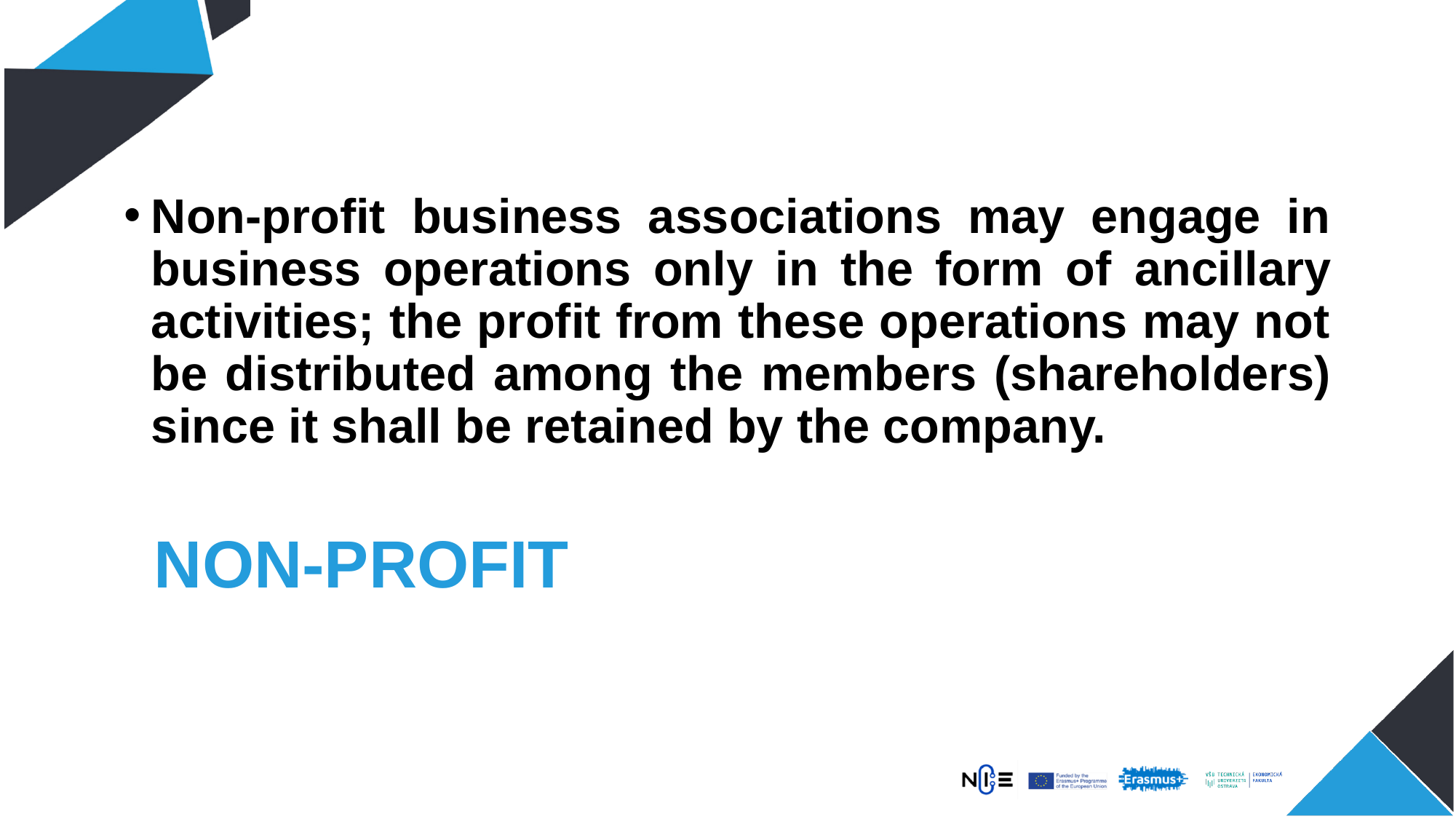

Non-profit business associations may engage in business operations only in the form of ancillary activities; the profit from these operations may not be distributed among the members (shareholders) since it shall be retained by the company.

# NON-PROFIT